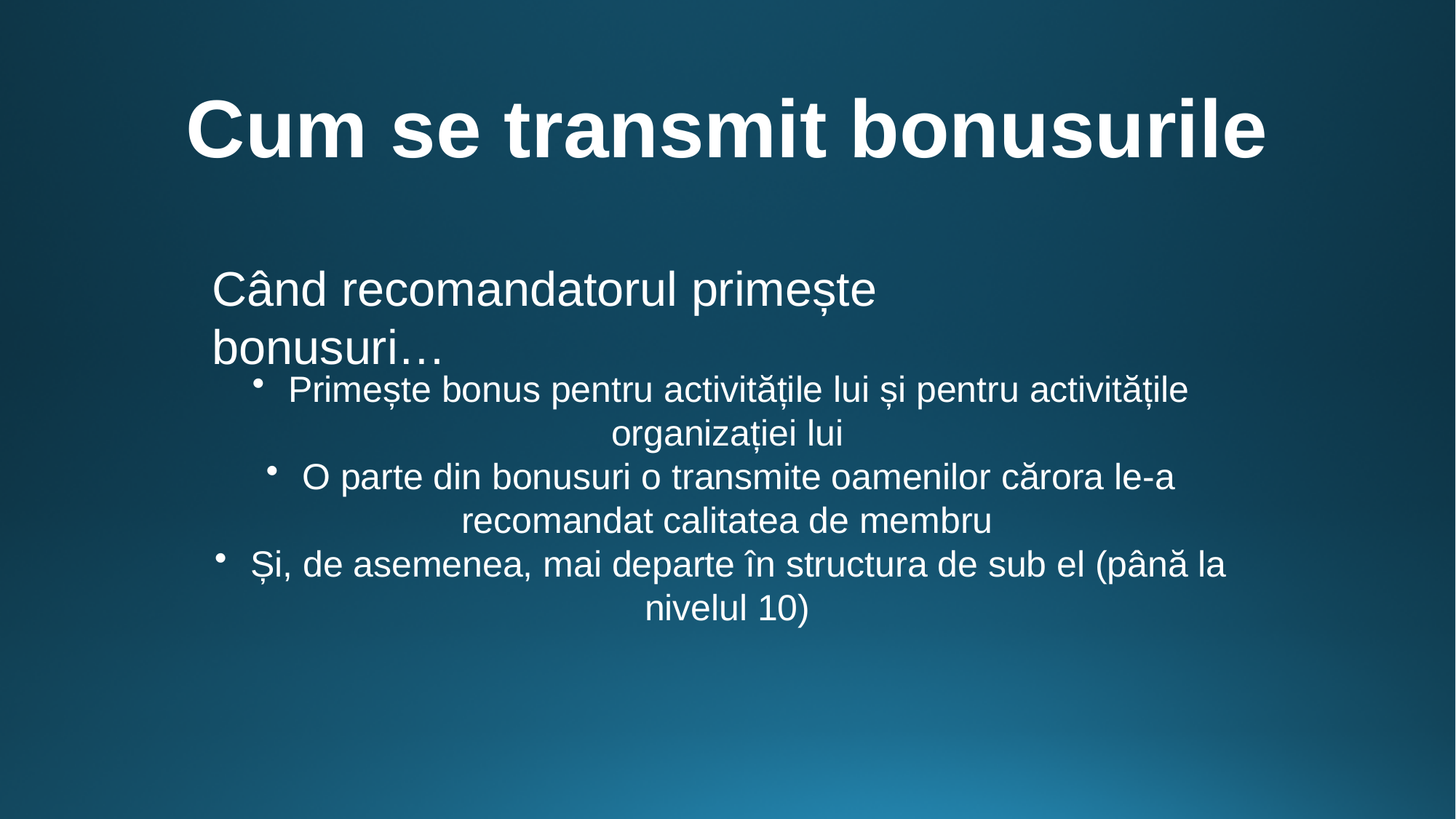

Cum se transmit bonusurile
Când recomandatorul primește bonusuri…
 Primește bonus pentru activitățile lui și pentru activitățile organizației lui
 O parte din bonusuri o transmite oamenilor cărora le-a recomandat calitatea de membru
 Și, de asemenea, mai departe în structura de sub el (până la nivelul 10)